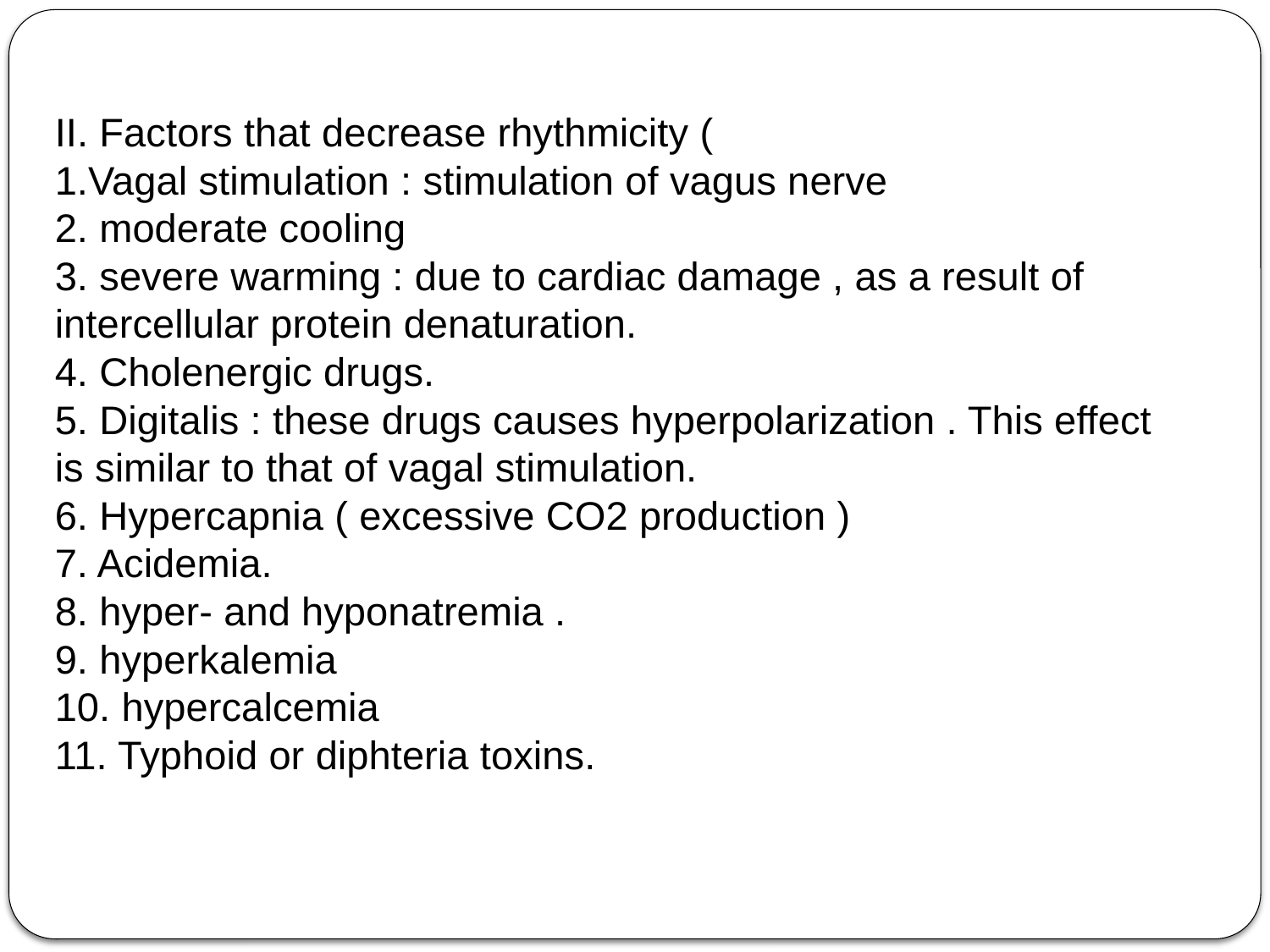

II. Factors that decrease rhythmicity (
1.Vagal stimulation : stimulation of vagus nerve
2. moderate cooling
3. severe warming : due to cardiac damage , as a result of intercellular protein denaturation.
4. Cholenergic drugs.
5. Digitalis : these drugs causes hyperpolarization . This effect is similar to that of vagal stimulation.
6. Hypercapnia ( excessive CO2 production )
7. Acidemia.
8. hyper- and hyponatremia .
9. hyperkalemia
10. hypercalcemia
11. Typhoid or diphteria toxins.